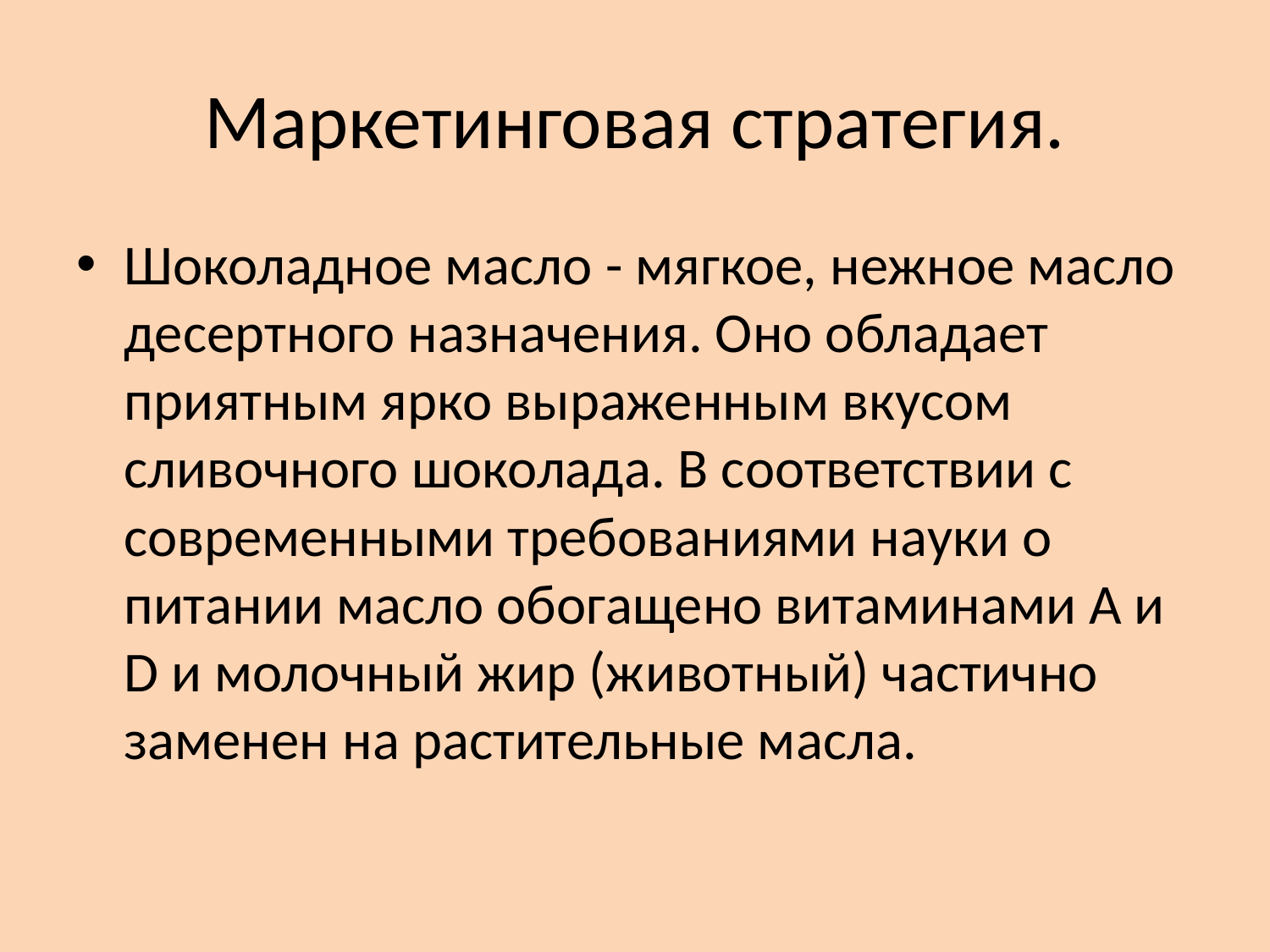

# Маркетинговая стратегия.
Шоколадное масло - мягкое, нежное масло десертного назначения. Оно обладает приятным ярко выраженным вкусом сливочного шоколада. В соответствии с современными требованиями науки о питании масло обогащено витаминами А и D и молочный жир (животный) частично заменен на растительные масла.